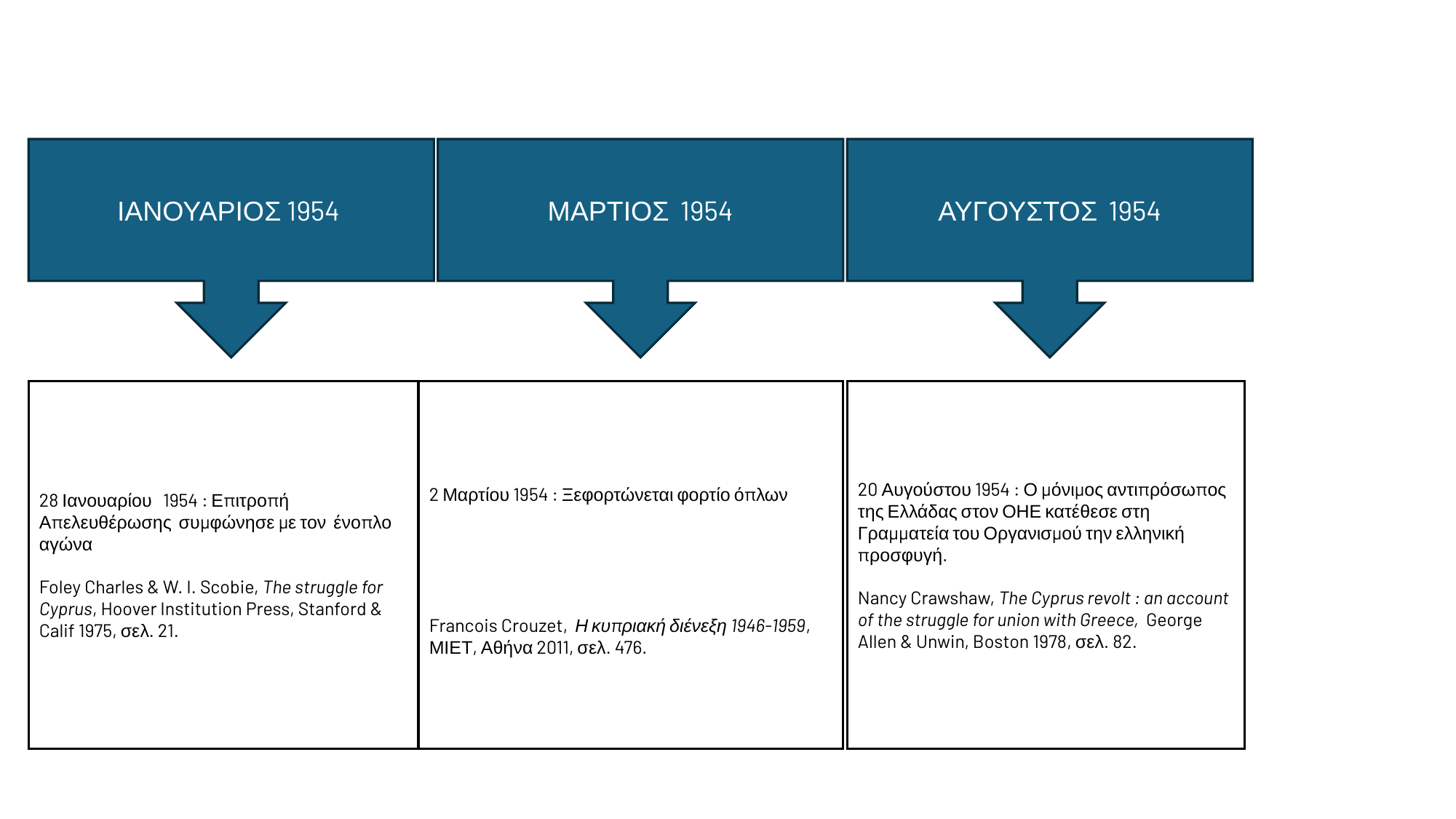

ΙΑΝΟΥΑΡΙΟΣ 1954

ΜΑΡΤΙΟΣ  1954

ΑΥΓΟΥΣΤΟΣ  1954

2 Μαρτίου 1954 : Ξεφορτώνεται φορτίο όπλων

Francois Crouzet,  Η κυπριακή διένεξη 1946-1959, ΜΙΕΤ, Αθήνα 2011, σελ. 476.

20 Αυγούστου 1954 : Ο μόνιμος αντιπρόσωπος της Ελλάδας στον ΟΗΕ κατέθεσε στη Γραμματεία του Οργανισμού την ελληνική  προσφυγή.

Nancy Crawshaw, The Cyprus revolt : an account of the struggle for union with Greece,  George Allen & Unwin, Boston 1978, σελ. 82.
28 Ιανουαρίου   1954 : Επιτροπή  Απελευθέρωσης  συμφώνησε με τον  ένοπλο  αγώνα

Foley Charles & W. I. Scobie, The struggle for Cyprus, Hoover Institution Press, Stanford & Calif 1975, σελ. 21.